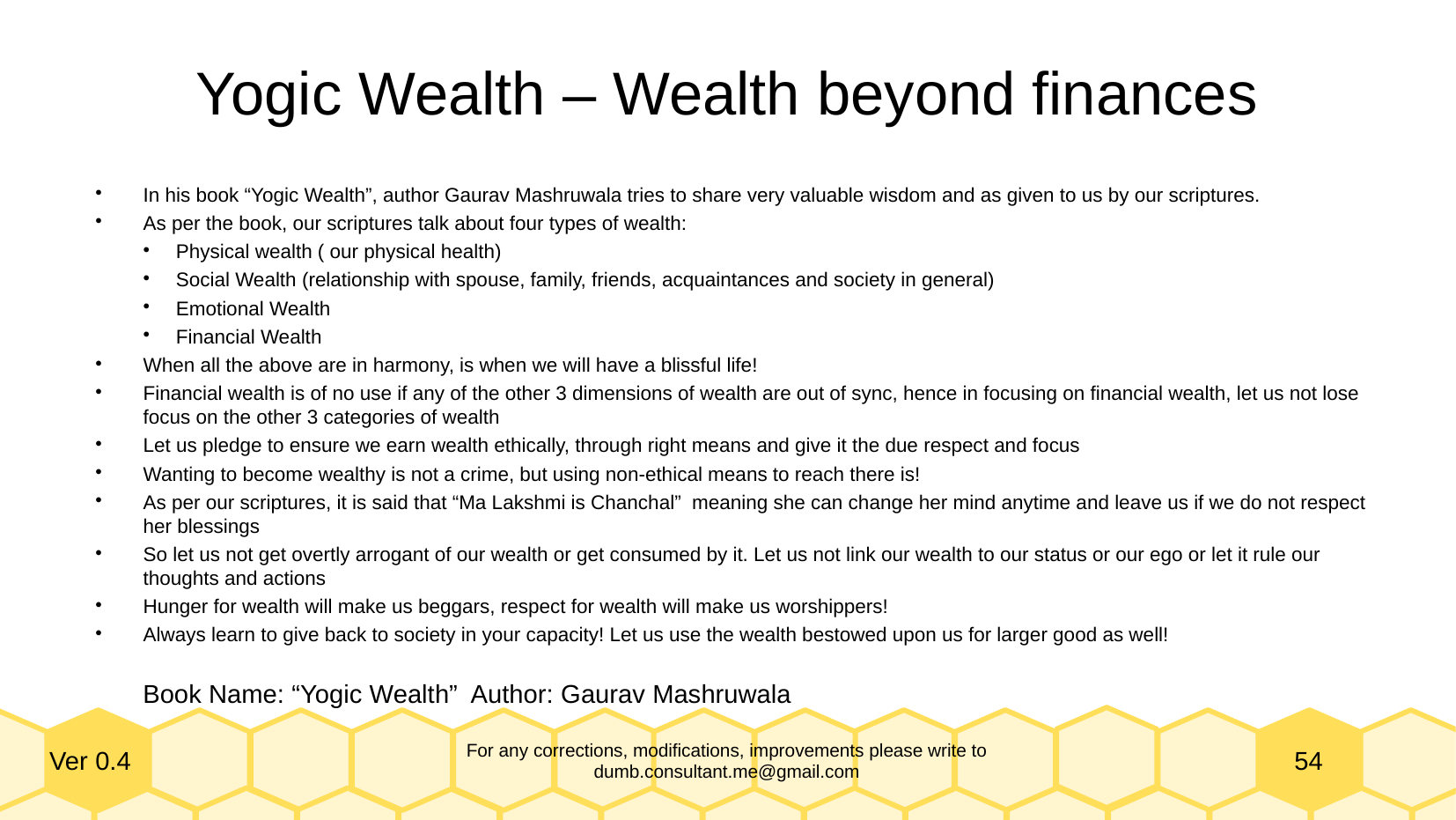

Yogic Wealth – Wealth beyond finances
In his book “Yogic Wealth”, author Gaurav Mashruwala tries to share very valuable wisdom and as given to us by our scriptures.
As per the book, our scriptures talk about four types of wealth:
Physical wealth ( our physical health)
Social Wealth (relationship with spouse, family, friends, acquaintances and society in general)
Emotional Wealth
Financial Wealth
When all the above are in harmony, is when we will have a blissful life!
Financial wealth is of no use if any of the other 3 dimensions of wealth are out of sync, hence in focusing on financial wealth, let us not lose focus on the other 3 categories of wealth
Let us pledge to ensure we earn wealth ethically, through right means and give it the due respect and focus
Wanting to become wealthy is not a crime, but using non-ethical means to reach there is!
As per our scriptures, it is said that “Ma Lakshmi is Chanchal”  meaning she can change her mind anytime and leave us if we do not respect her blessings
So let us not get overtly arrogant of our wealth or get consumed by it. Let us not link our wealth to our status or our ego or let it rule our thoughts and actions
Hunger for wealth will make us beggars, respect for wealth will make us worshippers!
Always learn to give back to society in your capacity! Let us use the wealth bestowed upon us for larger good as well!
Book Name: “Yogic Wealth”  Author: Gaurav Mashruwala